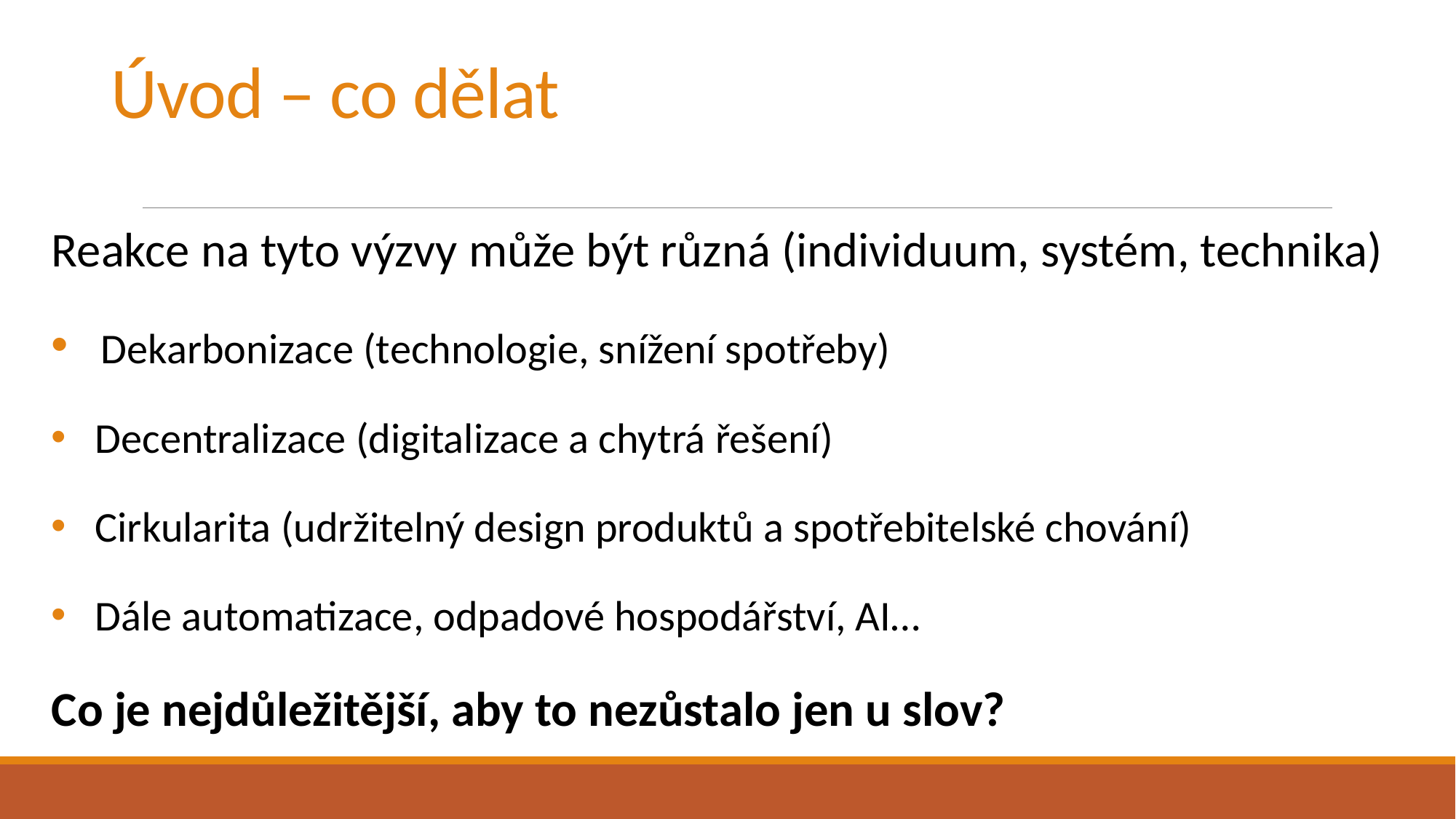

# Úvod – co dělat
Reakce na tyto výzvy může být různá (individuum, systém, technika)
   Dekarbonizace (technologie, snížení spotřeby)
   Decentralizace (digitalizace a chytrá řešení)
   Cirkularita (udržitelný design produktů a spotřebitelské chování)
   Dále automatizace, odpadové hospodářství, AI…
Co je nejdůležitější, aby to nezůstalo jen u slov?